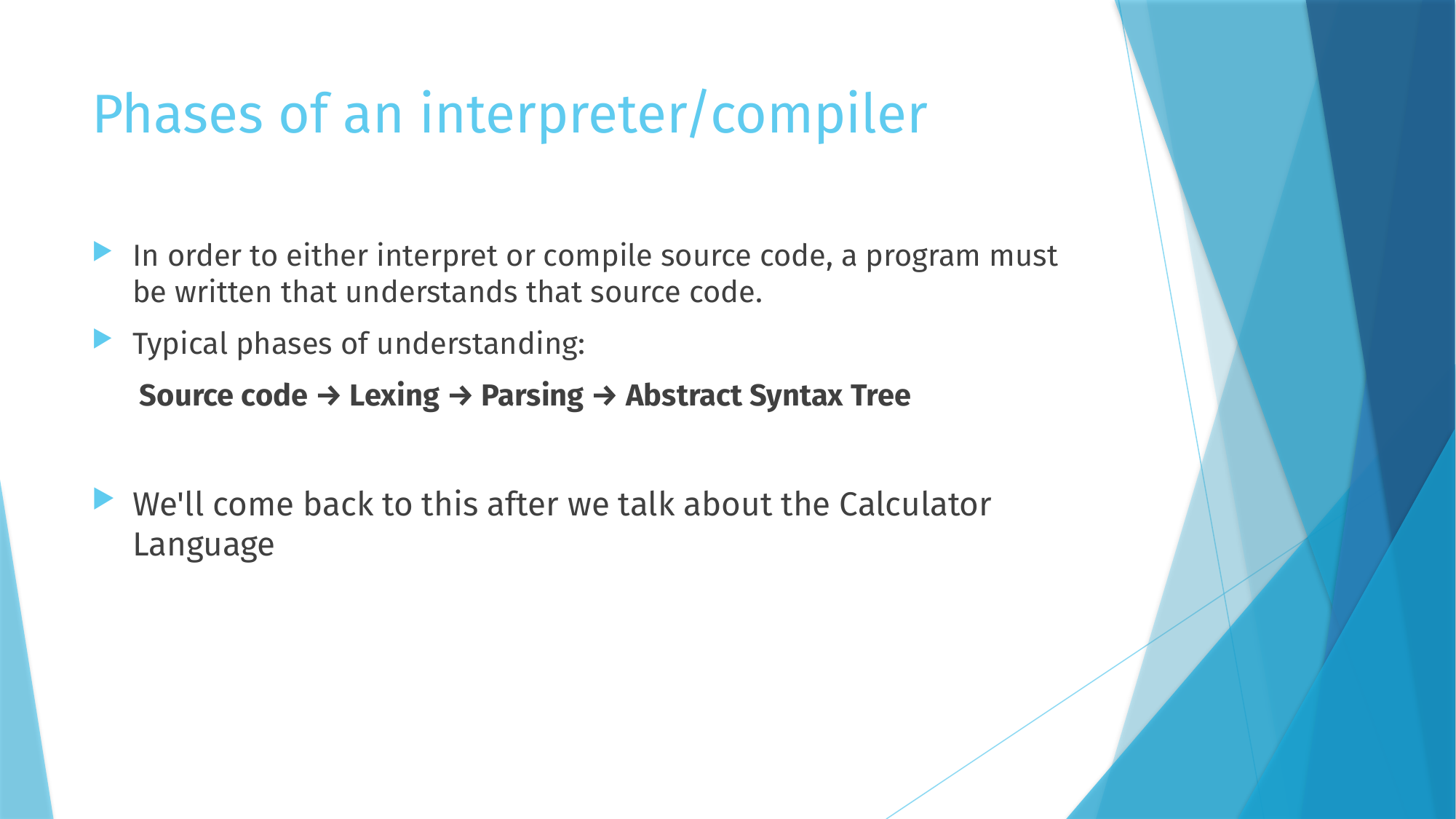

# Phases of an interpreter/compiler
In order to either interpret or compile source code, a program must be written that understands that source code.
Typical phases of understanding:
Source code → Lexing → Parsing → Abstract Syntax Tree

We'll come back to this after we talk about the Calculator Language